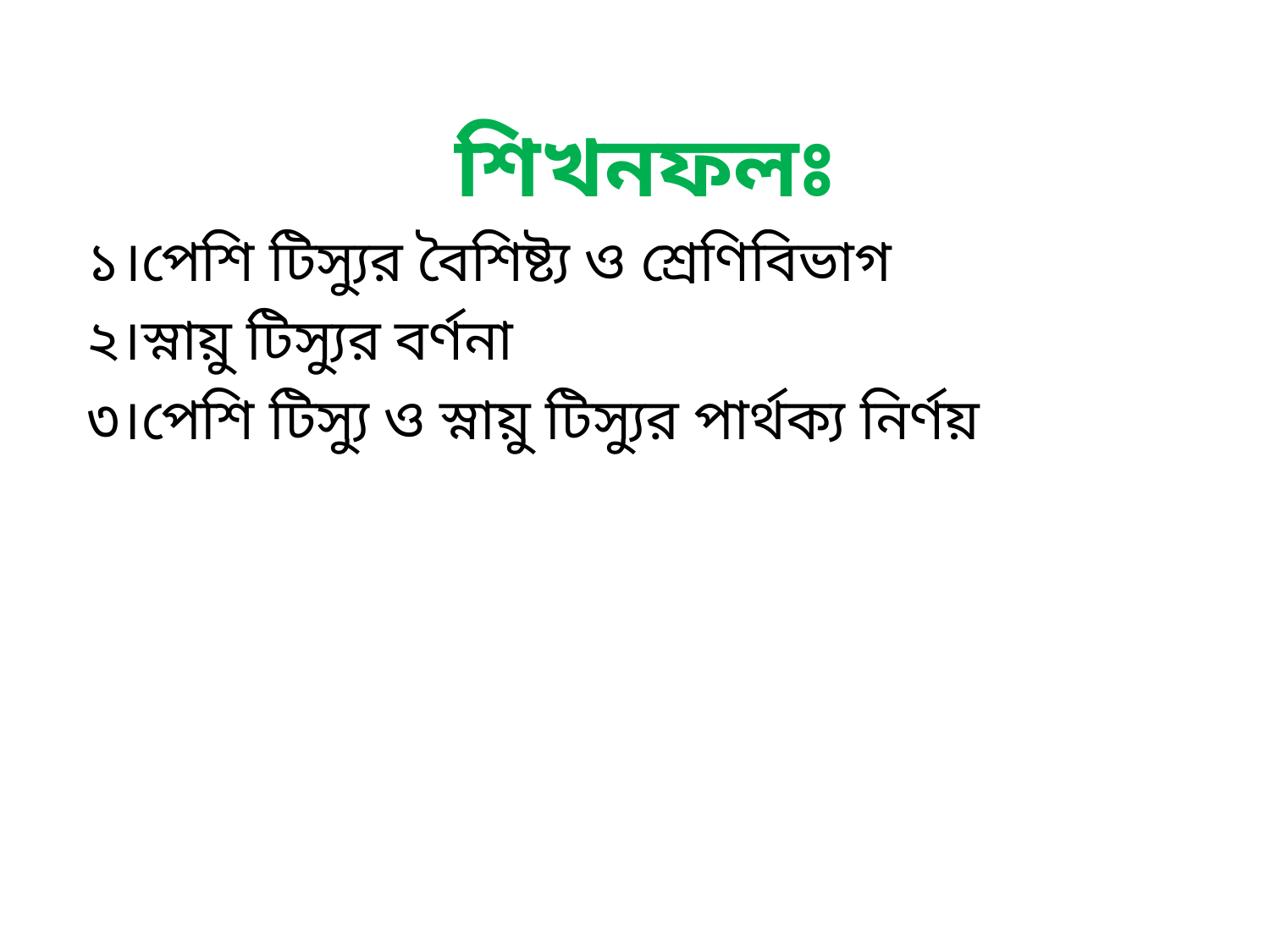

শিখনফলঃ
১।পেশি টিস্যুর বৈশিষ্ট্য ও শ্রেণিবিভাগ
২।স্নায়ু টিস্যুর বর্ণনা
৩।পেশি টিস্যু ও স্নায়ু টিস্যুর পার্থক্য নির্ণয়